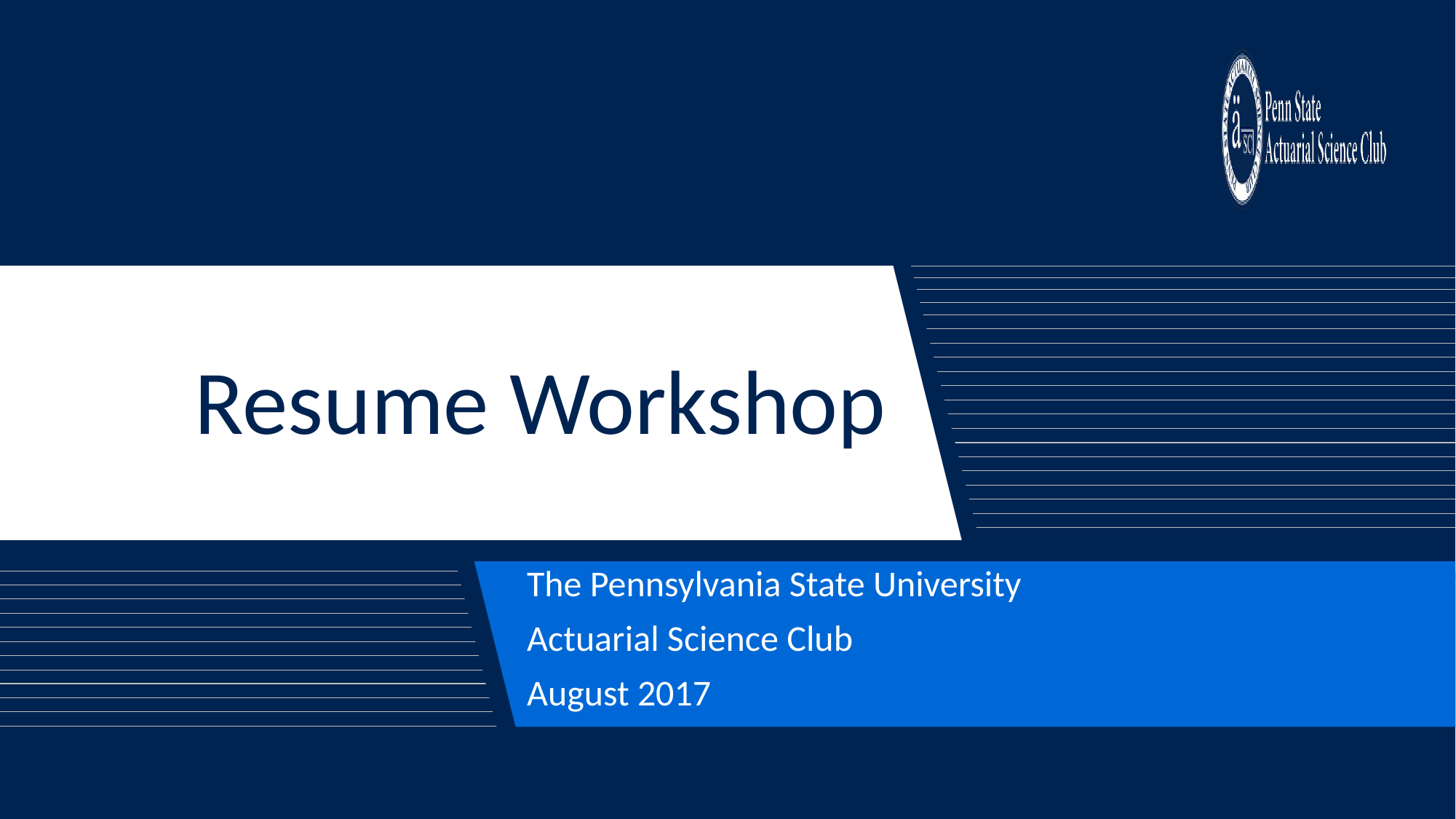

# Resume Workshop
The Pennsylvania State University
Actuarial Science Club
August 2017